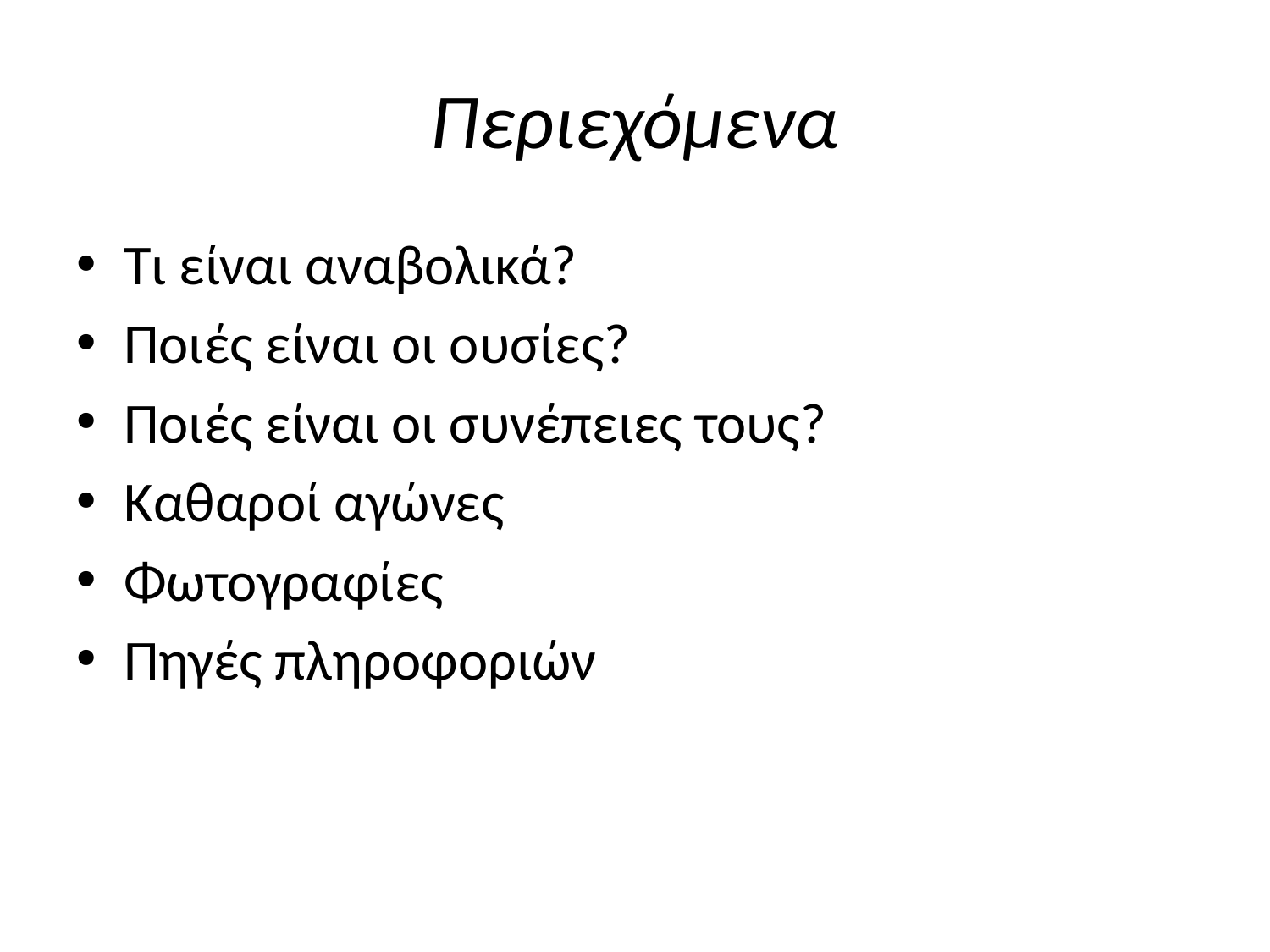

# Περιεχόμενα
Τι είναι αναβολικά?
Ποιές είναι οι ουσίες?
Ποιές είναι οι συνέπειες τους?
Καθαροί αγώνες
Φωτογραφίες
Πηγές πληροφοριών